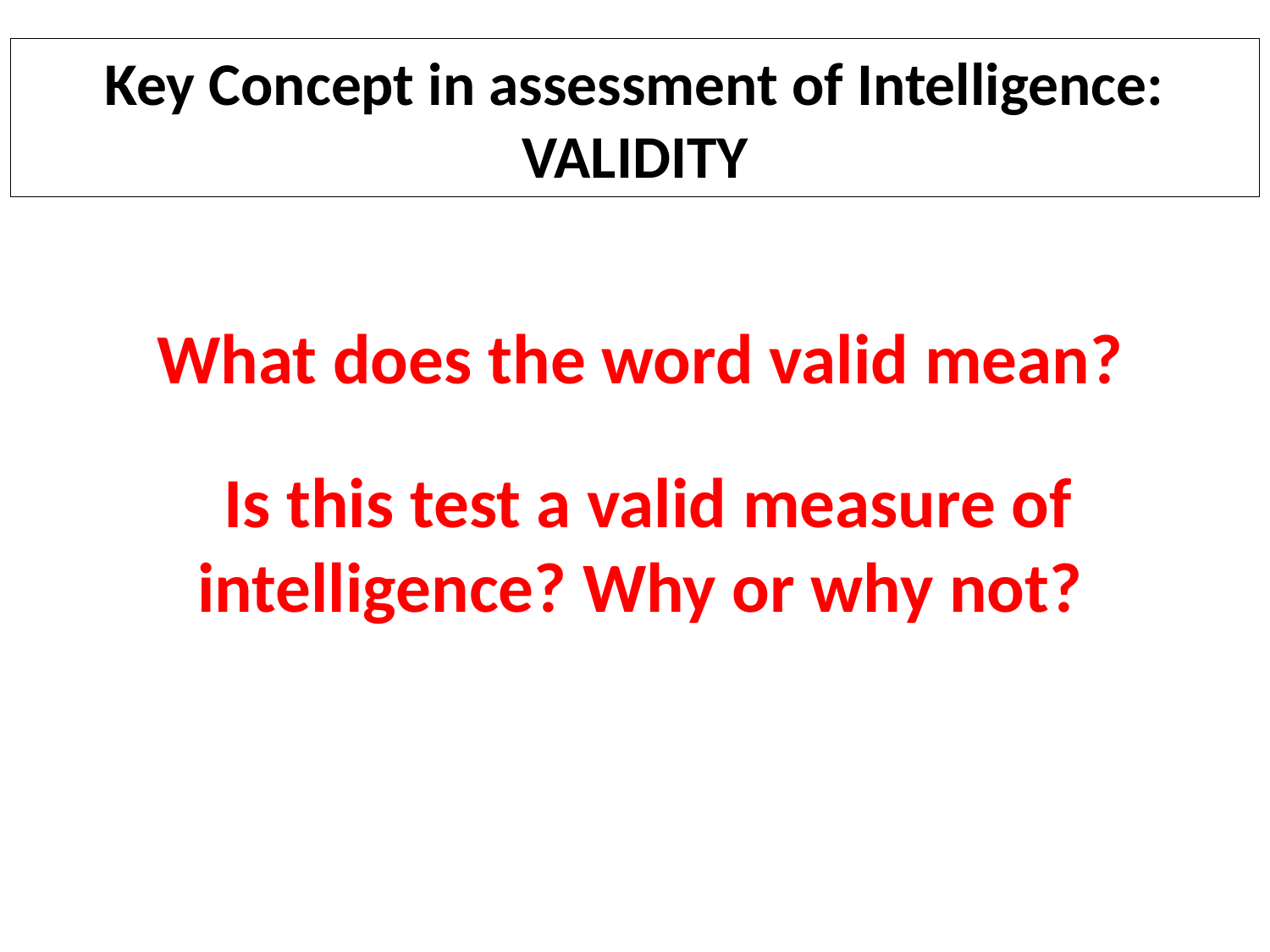

Key Concept in assessment of Intelligence: VALIDITY

What does the word valid mean?

 Is this test a valid measure of intelligence? Why or why not?